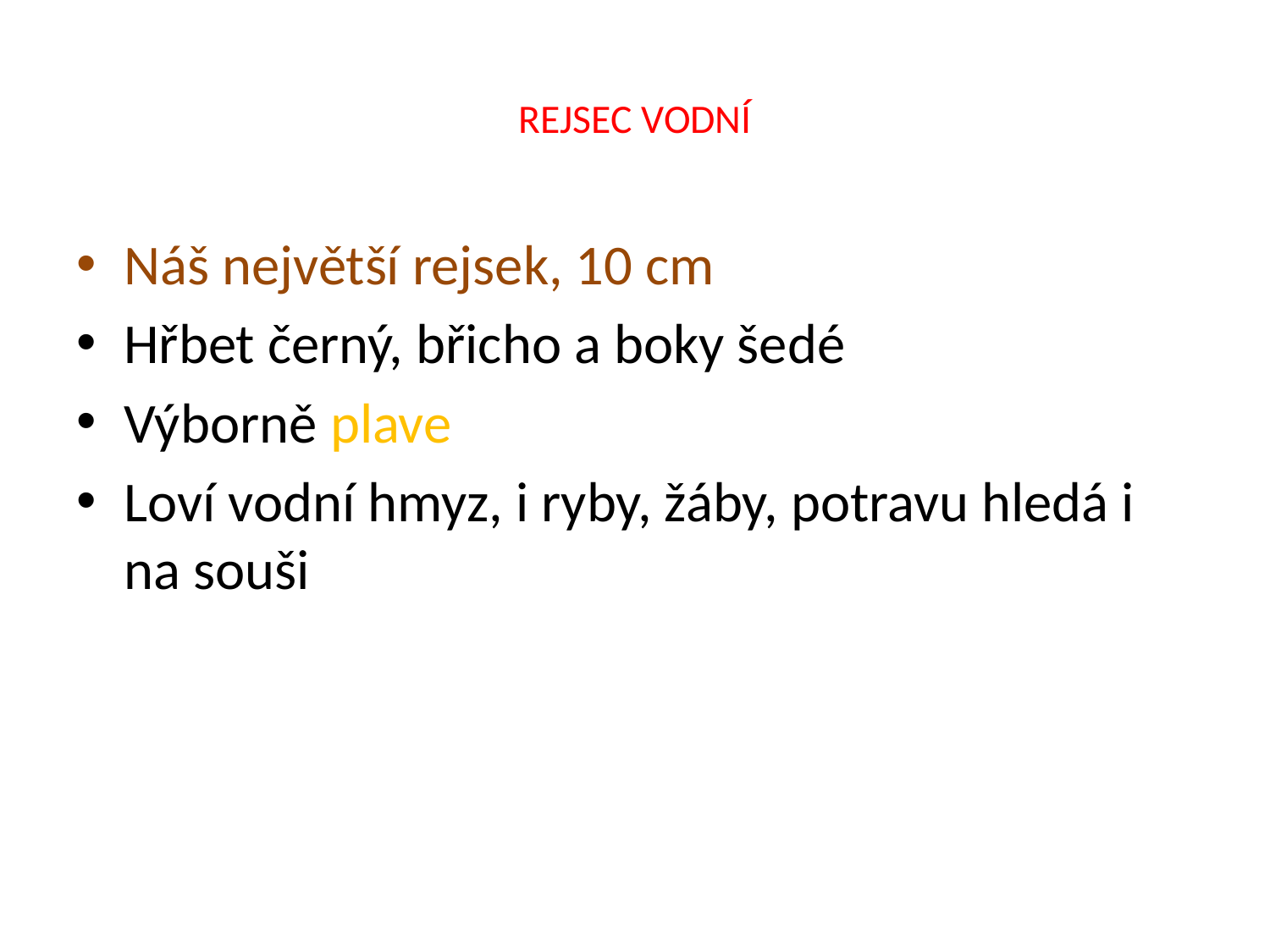

# REJSEC VODNÍ
Náš největší rejsek, 10 cm
Hřbet černý, břicho a boky šedé
Výborně plave
Loví vodní hmyz, i ryby, žáby, potravu hledá i na souši